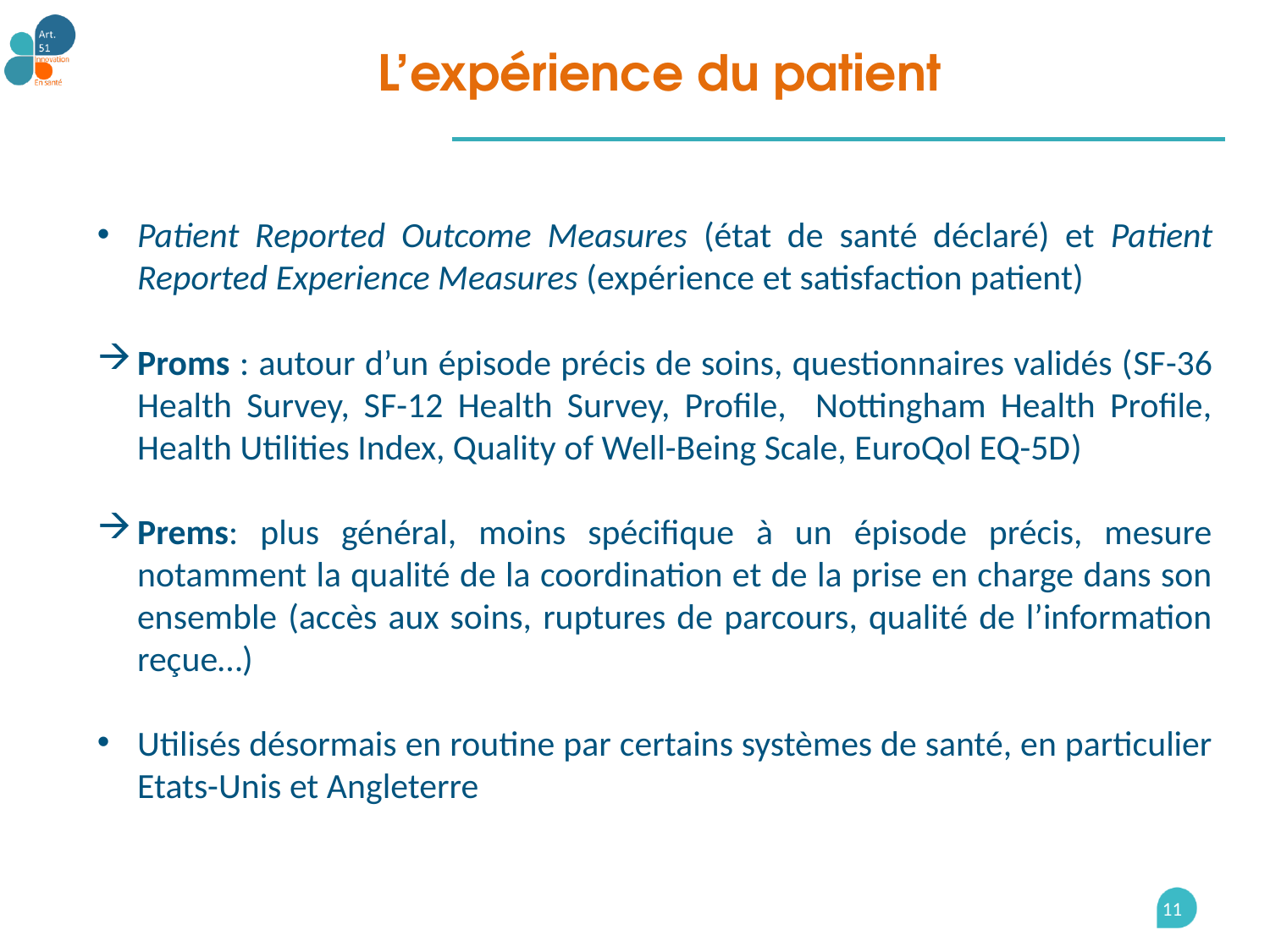

# L’expérience du patient
Patient Reported Outcome Measures (état de santé déclaré) et Patient Reported Experience Measures (expérience et satisfaction patient)

Proms : autour d’un épisode précis de soins, questionnaires validés (SF-36 Health Survey, SF-12 Health Survey, Profile,  Nottingham Health Profile, Health Utilities Index, Quality of Well-Being Scale, EuroQol EQ-5D)

Prems: plus général, moins spécifique à un épisode précis, mesure notamment la qualité de la coordination et de la prise en charge dans son ensemble (accès aux soins, ruptures de parcours, qualité de l’information reçue…)

Utilisés désormais en routine par certains systèmes de santé, en particulier Etats-Unis et Angleterre

11